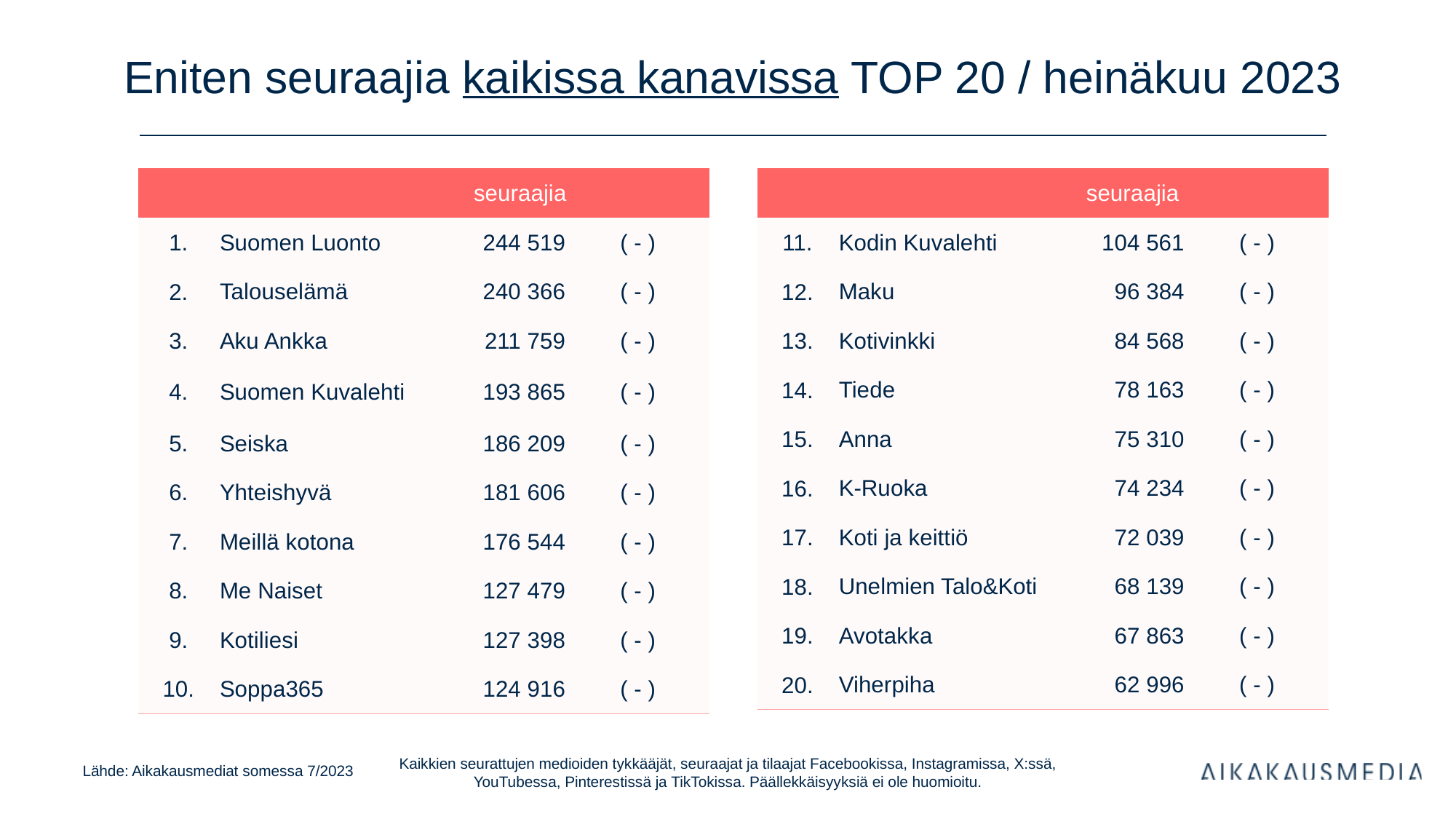

# Eniten seuraajia kaikissa kanavissa TOP 20 / heinäkuu 2023
|  |  | seuraajia |  |
| --- | --- | --- | --- |
| 1. | Suomen Luonto | 244 519 | ( - ) |
| 2. | Talouselämä | 240 366 | ( - ) |
| 3. | Aku Ankka | 211 759 | ( - ) |
| 4. | Suomen Kuvalehti | 193 865 | ( - ) |
| 5. | Seiska | 186 209 | ( - ) |
| 6. | Yhteishyvä | 181 606 | ( - ) |
| 7. | Meillä kotona | 176 544 | ( - ) |
| 8. | Me Naiset | 127 479 | ( - ) |
| 9. | Kotiliesi | 127 398 | ( - ) |
| 10. | Soppa365 | 124 916 | ( - ) |
|  |  | seuraajia |  |
| --- | --- | --- | --- |
| 11. | Kodin Kuvalehti | 104 561 | ( - ) |
| 12. | Maku | 96 384 | ( - ) |
| 13. | Kotivinkki | 84 568 | ( - ) |
| 14. | Tiede | 78 163 | ( - ) |
| 15. | Anna | 75 310 | ( - ) |
| 16. | K-Ruoka | 74 234 | ( - ) |
| 17. | Koti ja keittiö | 72 039 | ( - ) |
| 18. | Unelmien Talo&Koti | 68 139 | ( - ) |
| 19. | Avotakka | 67 863 | ( - ) |
| 20. | Viherpiha | 62 996 | ( - ) |
Kaikkien seurattujen medioiden tykkääjät, seuraajat ja tilaajat Facebookissa, Instagramissa, X:ssä, YouTubessa, Pinterestissä ja TikTokissa. Päällekkäisyyksiä ei ole huomioitu.